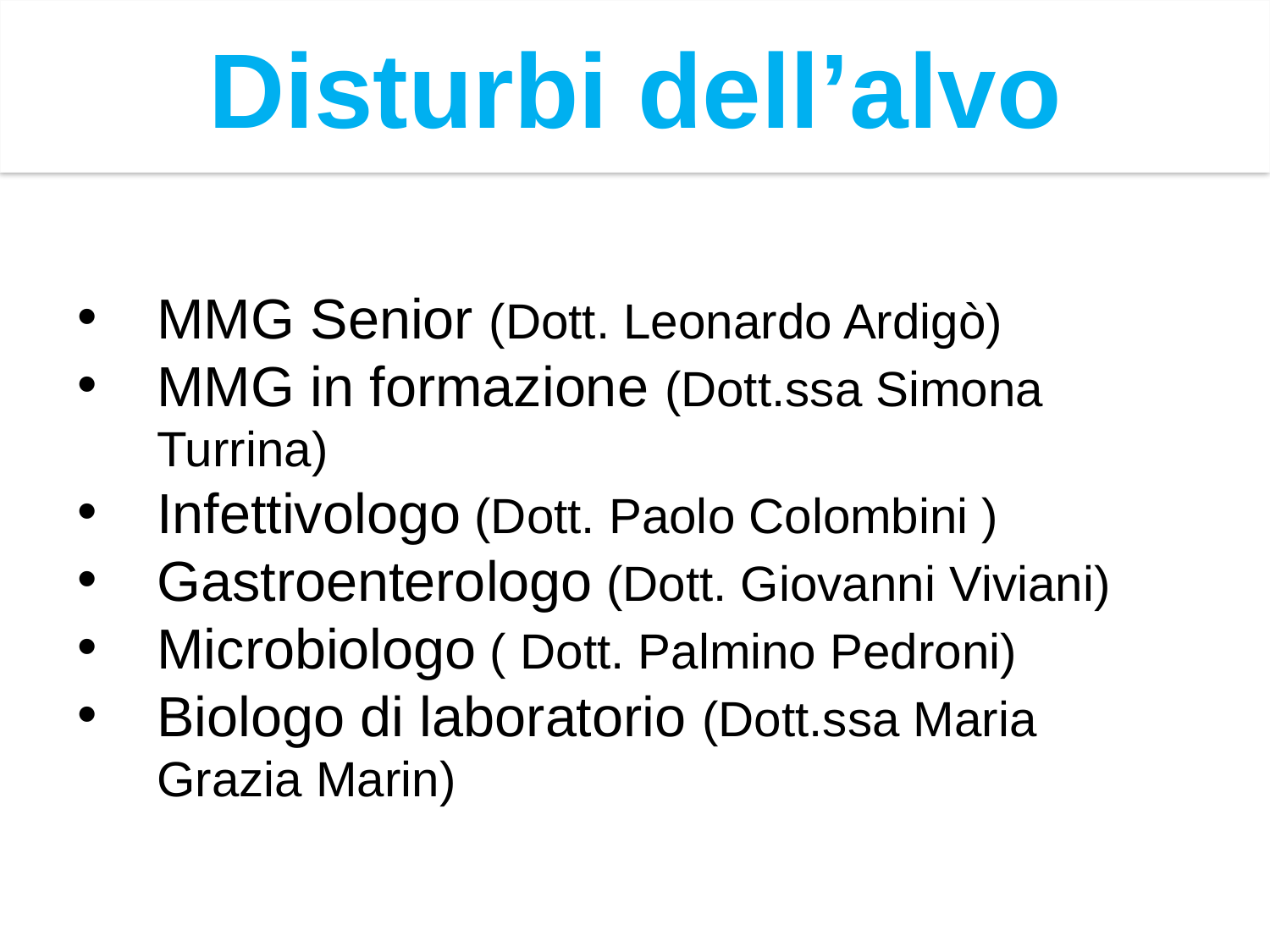

# Disturbi dell’alvo
MMG Senior (Dott. Leonardo Ardigò)
MMG in formazione (Dott.ssa Simona Turrina)
Infettivologo (Dott. Paolo Colombini )
Gastroenterologo (Dott. Giovanni Viviani)
Microbiologo ( Dott. Palmino Pedroni)
Biologo di laboratorio (Dott.ssa Maria Grazia Marin)